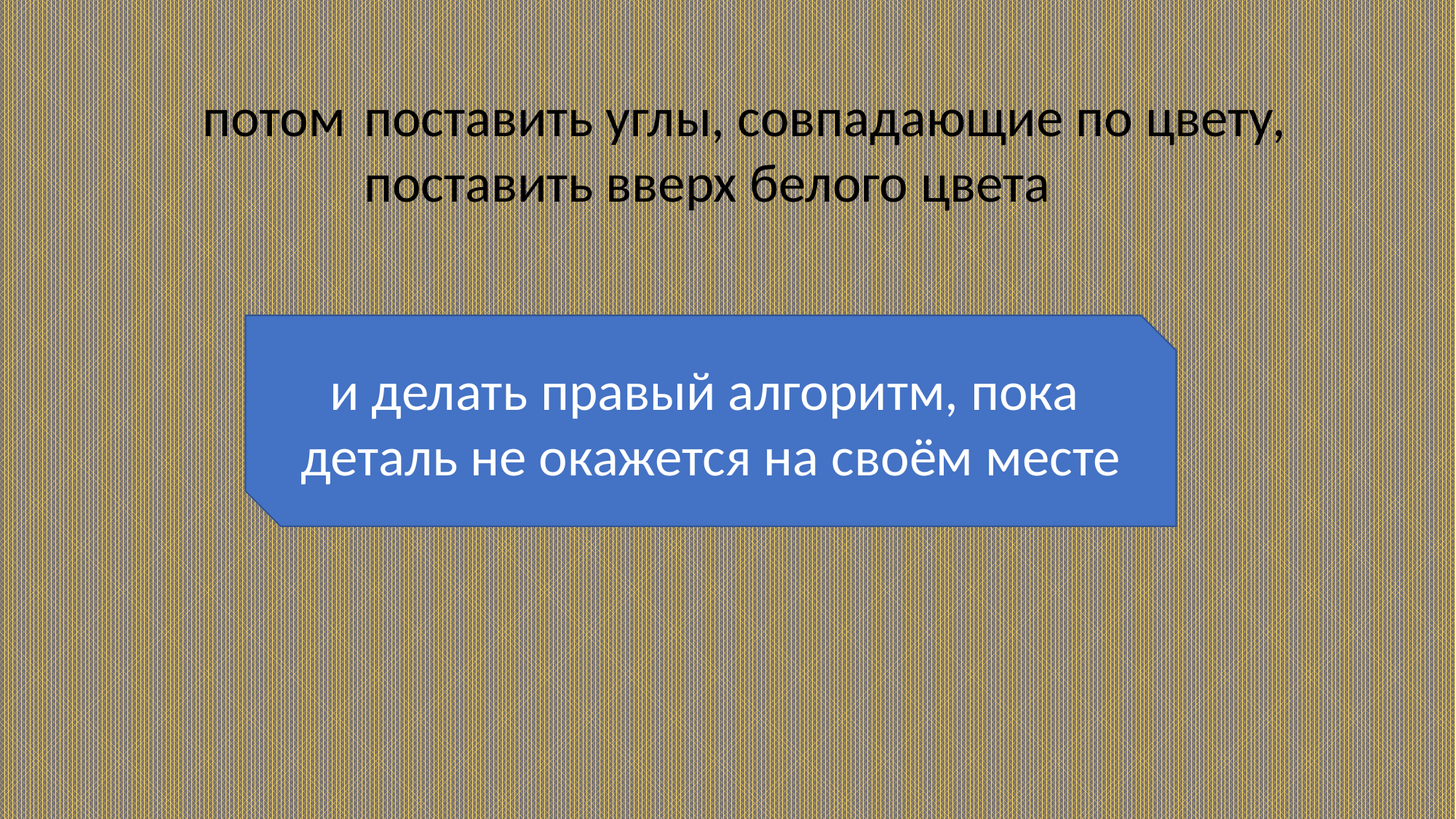

потом
поставить углы, совпадающие по цвету, поставить вверх белого цвета
и делать правый алгоритм, пока  деталь не окажется на своём месте